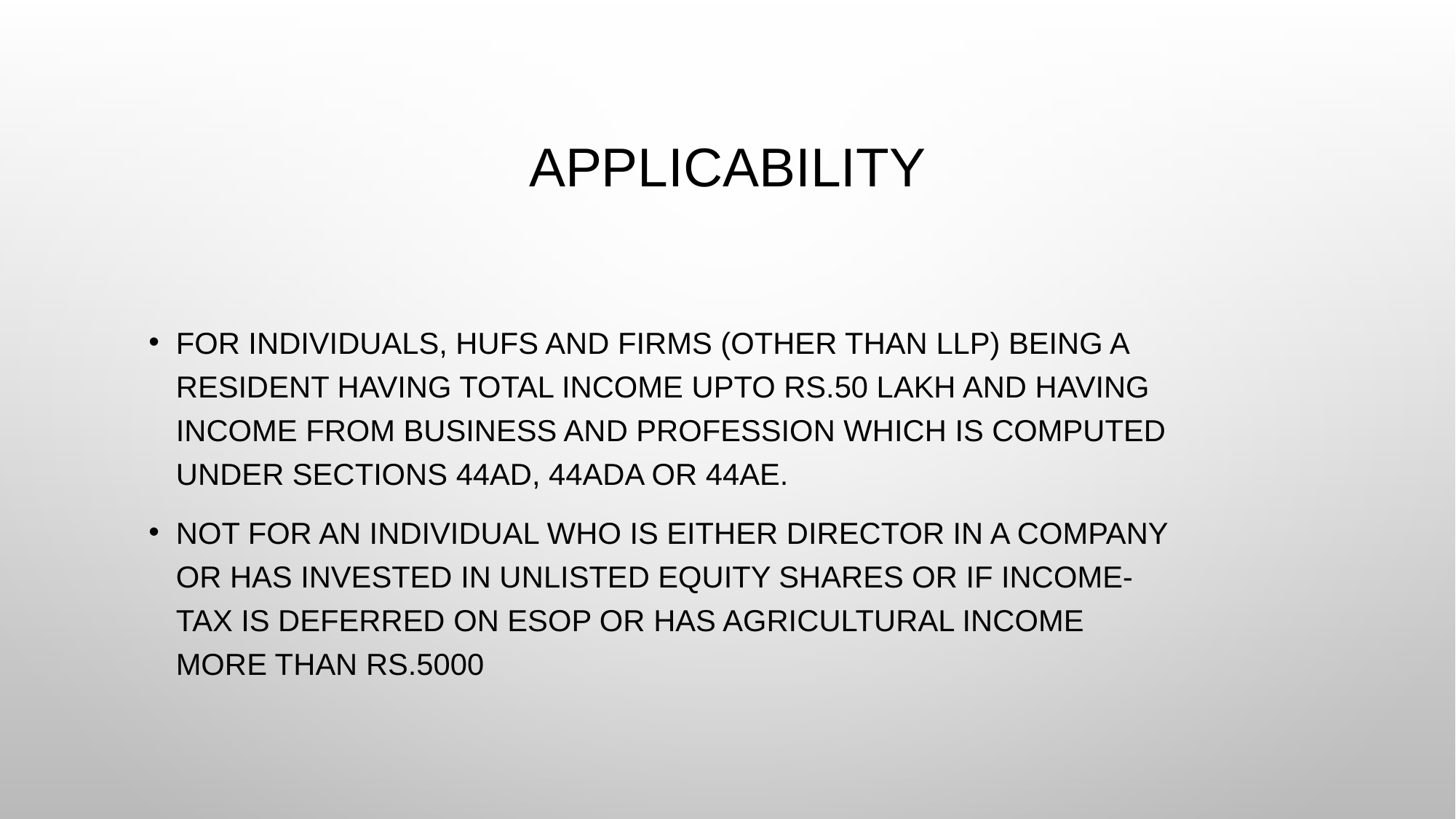

# APPLICABILITY
For Individuals, HUFs and Firms (other than LLP) being a resident having total income upto Rs.50 lakh and having income from business and profession which is computed under sections 44AD, 44ADA or 44AE.
Not for an individual who is either Director in a company or has invested in unlisted equity shares or if income-tax is deferred on ESOP or has agricultural income more than Rs.5000